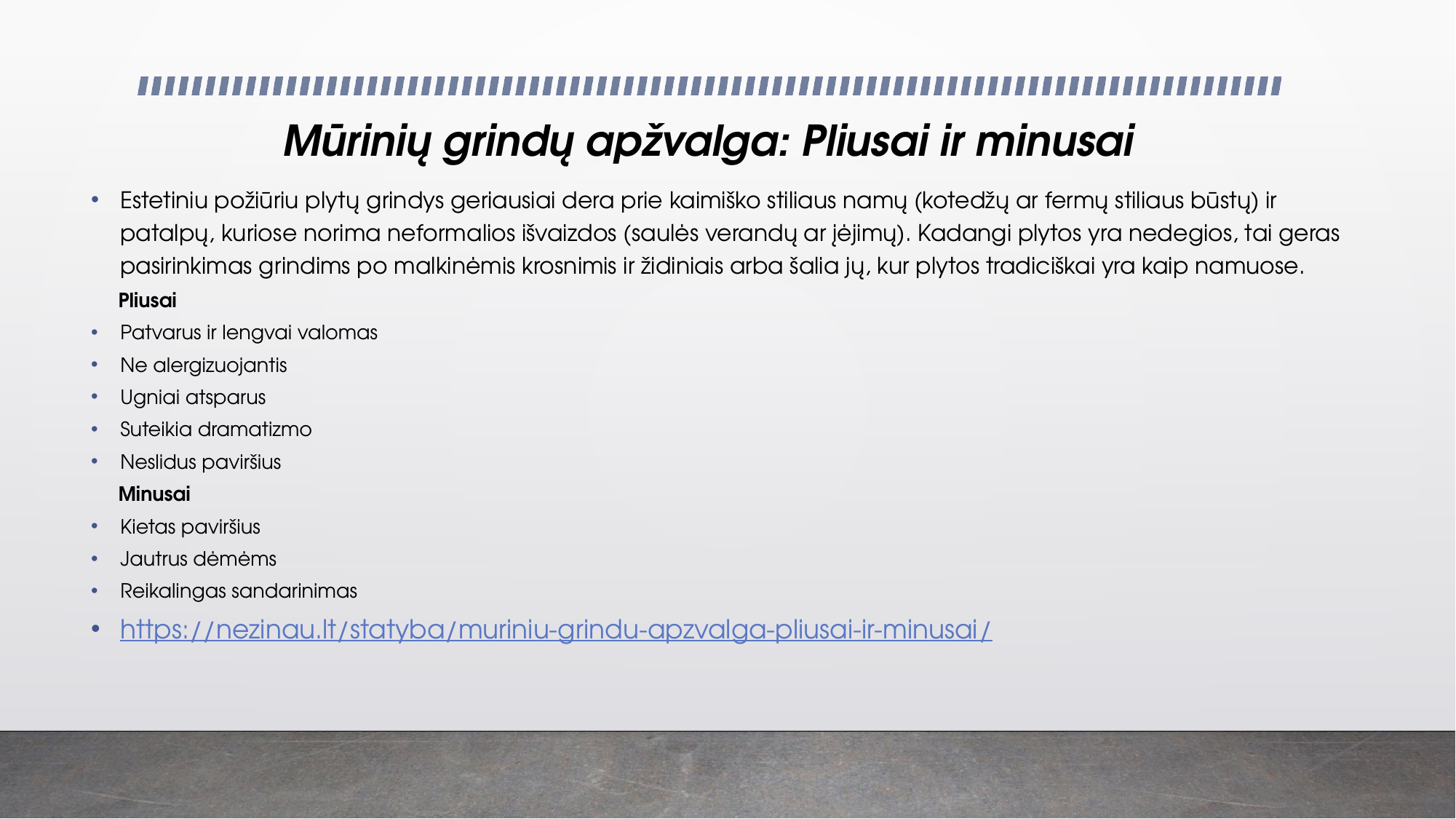

# Mūrinių grindų apžvalga: Pliusai ir minusai
Estetiniu požiūriu plytų grindys geriausiai dera prie kaimiško stiliaus namų (kotedžų ar fermų stiliaus būstų) ir patalpų, kuriose norima neformalios išvaizdos (saulės verandų ar įėjimų). Kadangi plytos yra nedegios, tai geras pasirinkimas grindims po malkinėmis krosnimis ir židiniais arba šalia jų, kur plytos tradiciškai yra kaip namuose.
     Pliusai
Patvarus ir lengvai valomas
Ne alergizuojantis
Ugniai atsparus
Suteikia dramatizmo
Neslidus paviršius
     Minusai
Kietas paviršius
Jautrus dėmėms
Reikalingas sandarinimas
https://nezinau.lt/statyba/muriniu-grindu-apzvalga-pliusai-ir-minusai/